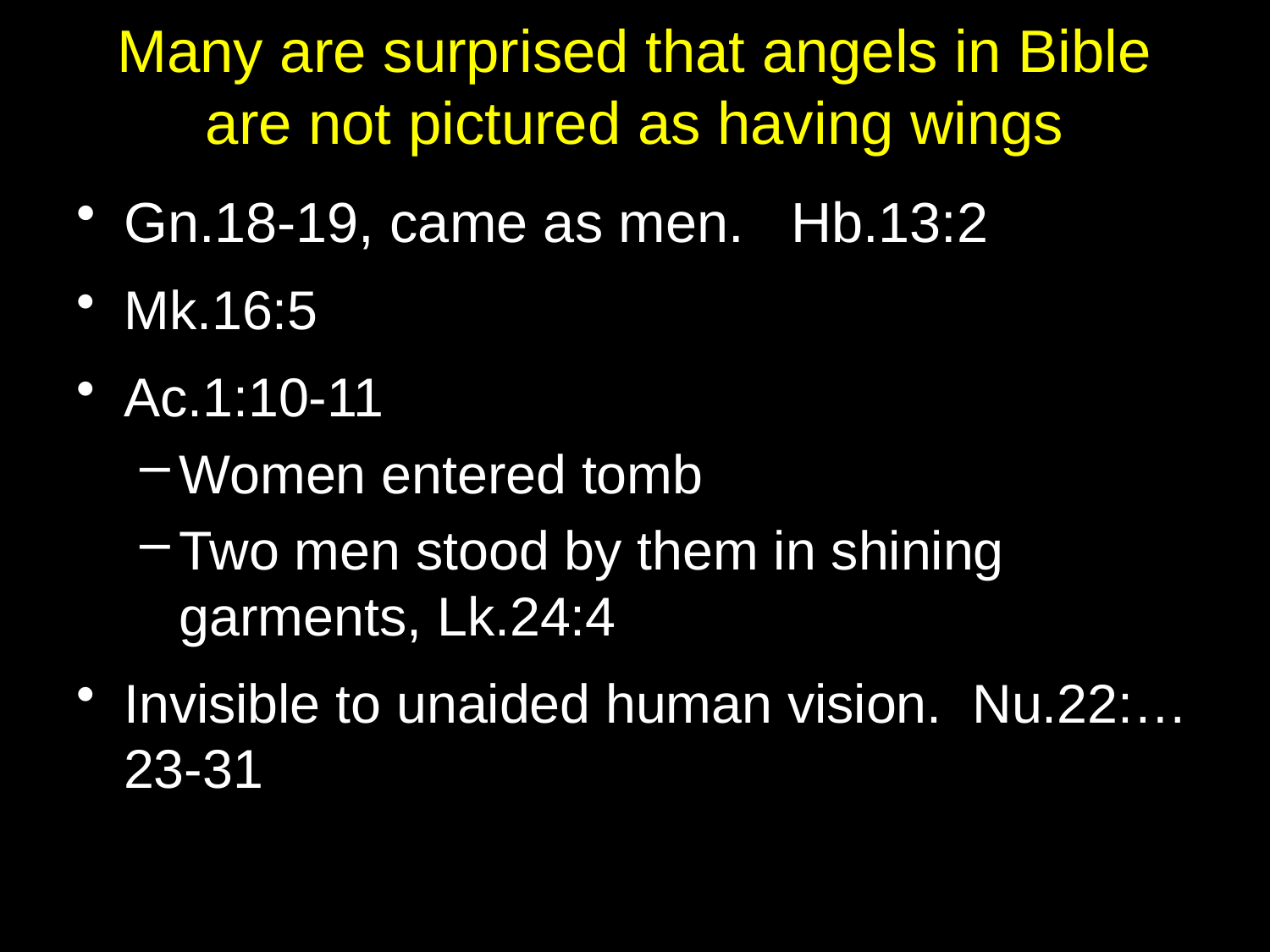

# Many are surprised that angels in Bible are not pictured as having wings
Gn.18-19, came as men.   Hb.13:2
Mk.16:5
Ac.1:10-11
Women entered tomb
Two men stood by them in shining garments, Lk.24:4
Invisible to unaided human vision.  Nu.22:…23-31